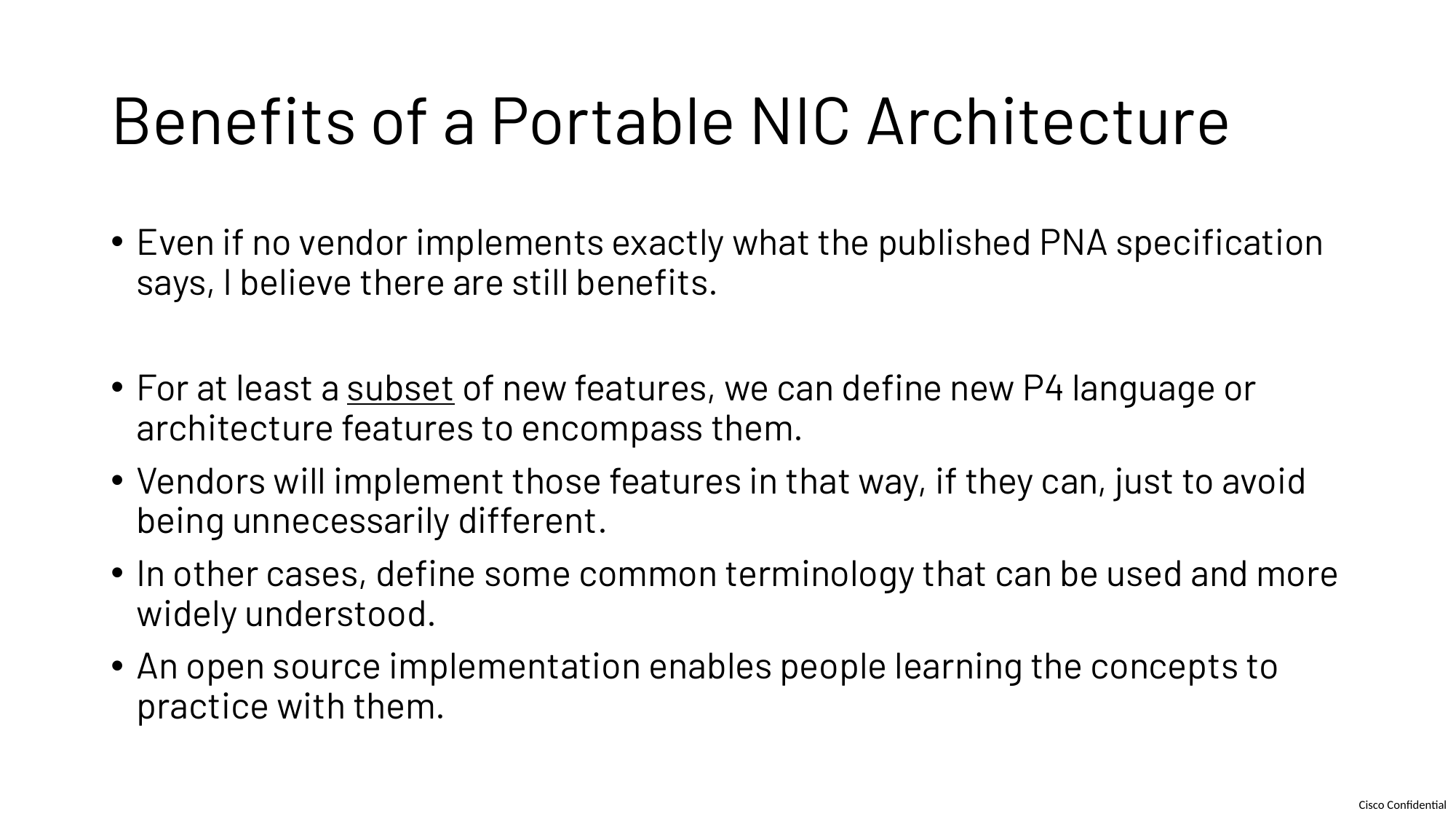

# Benefits of a Portable NIC Architecture
Even if no vendor implements exactly what the published PNA specification says, I believe there are still benefits.

For at least a subset of new features, we can define new P4 language or architecture features to encompass them.
Vendors will implement those features in that way, if they can, just to avoid being unnecessarily different.
In other cases, define some common terminology that can be used and more widely understood.
An open source implementation enables people learning the concepts to practice with them.